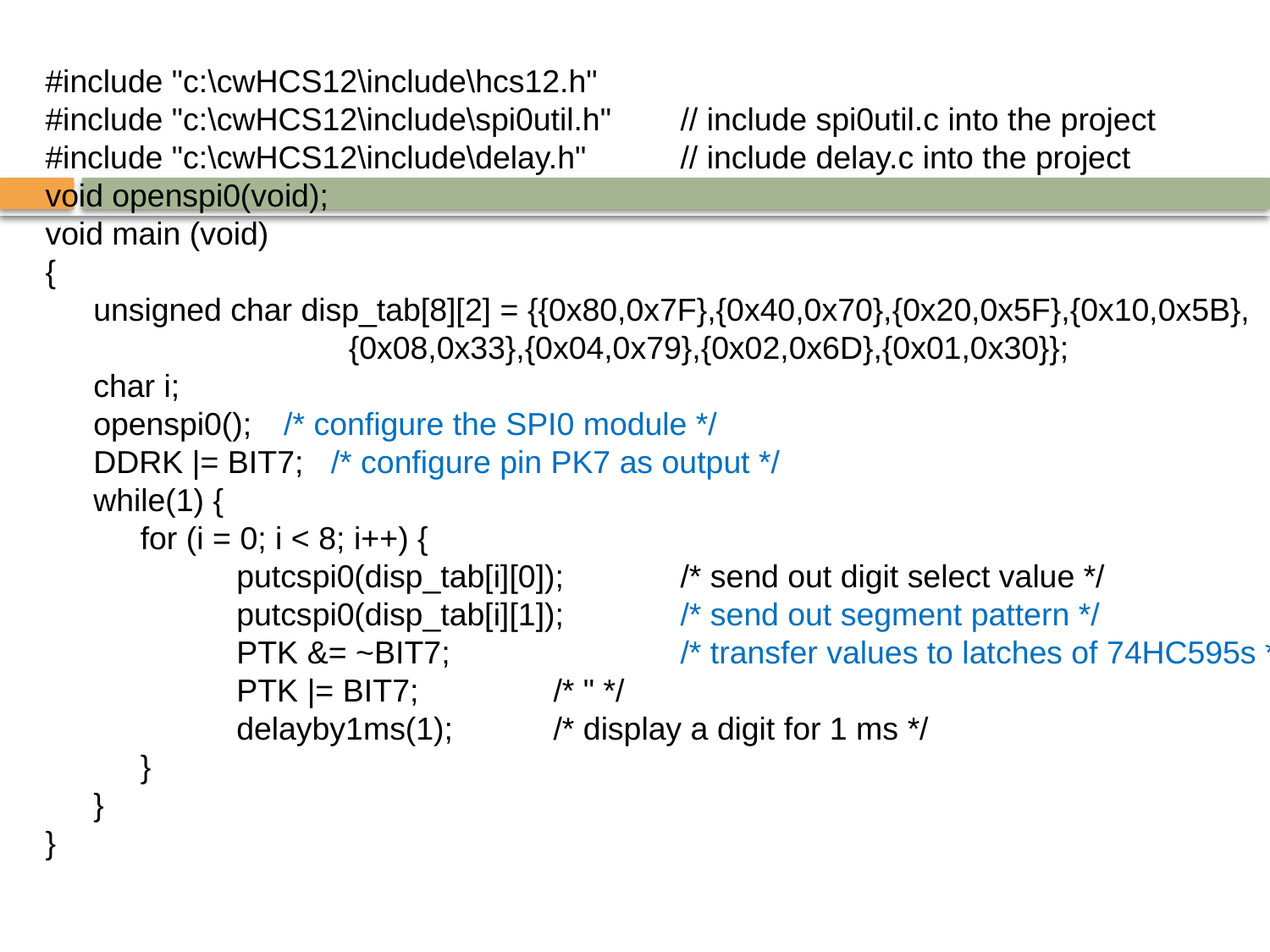

#include "c:\cwHCS12\include\hcs12.h"
#include "c:\cwHCS12\include\spi0util.h"	// include spi0util.c into the project
#include "c:\cwHCS12\include\delay.h"	// include delay.c into the project
void openspi0(void);
void main (void)
{
     	unsigned char disp_tab[8][2] = {{0x80,0x7F},{0x40,0x70},{0x20,0x5F},{0x10,0x5B},
                   			  {0x08,0x33},{0x04,0x79},{0x02,0x6D},{0x01,0x30}};
     	char i;
     	openspi0();   	/* configure the SPI0 module */
     	DDRK |= BIT7; 	/* configure pin PK7 as output */
     	while(1) {
         	for (i = 0; i < 8; i++) {
             		putcspi0(disp_tab[i][0]); 	/* send out digit select value */
             		putcspi0(disp_tab[i][1]); 	/* send out segment pattern */
             		PTK &= ~BIT7;            	/* transfer values to latches of 74HC595s */
             		PTK |= BIT7;             	/* " */
             		delayby1ms(1);          	/* display a digit for 1 ms */
         	}
     	}
}